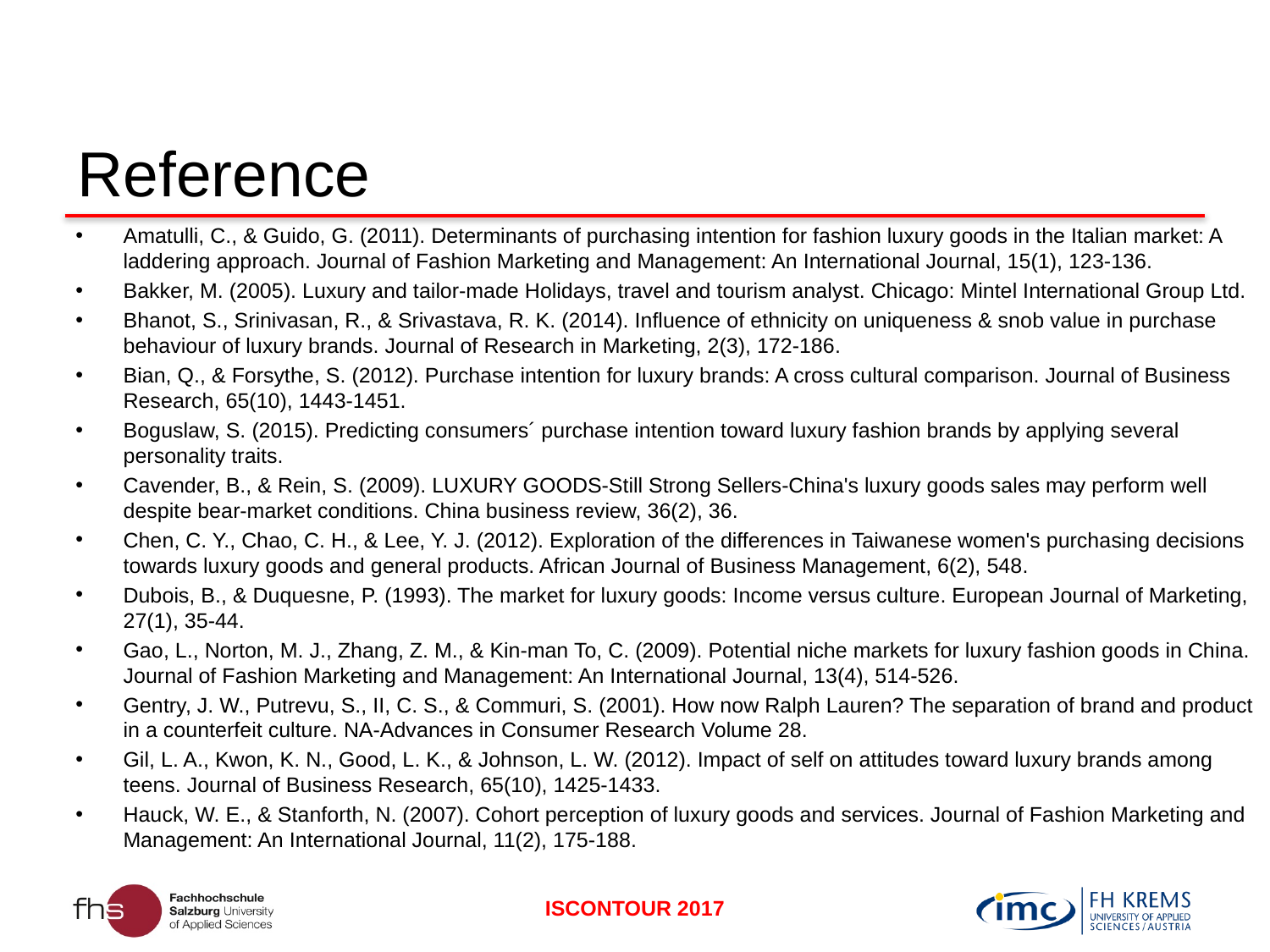

# Reference
Amatulli, C., & Guido, G. (2011). Determinants of purchasing intention for fashion luxury goods in the Italian market: A laddering approach. Journal of Fashion Marketing and Management: An International Journal, 15(1), 123-136.
Bakker, M. (2005). Luxury and tailor-made Holidays, travel and tourism analyst. Chicago: Mintel International Group Ltd.
Bhanot, S., Srinivasan, R., & Srivastava, R. K. (2014). Influence of ethnicity on uniqueness & snob value in purchase behaviour of luxury brands. Journal of Research in Marketing, 2(3), 172-186.
Bian, Q., & Forsythe, S. (2012). Purchase intention for luxury brands: A cross cultural comparison. Journal of Business Research, 65(10), 1443-1451.
Boguslaw, S. (2015). Predicting consumers´ purchase intention toward luxury fashion brands by applying several personality traits.
Cavender, B., & Rein, S. (2009). LUXURY GOODS-Still Strong Sellers-China's luxury goods sales may perform well despite bear-market conditions. China business review, 36(2), 36.
Chen, C. Y., Chao, C. H., & Lee, Y. J. (2012). Exploration of the differences in Taiwanese women's purchasing decisions towards luxury goods and general products. African Journal of Business Management, 6(2), 548.
Dubois, B., & Duquesne, P. (1993). The market for luxury goods: Income versus culture. European Journal of Marketing, 27(1), 35-44.
Gao, L., Norton, M. J., Zhang, Z. M., & Kin-man To, C. (2009). Potential niche markets for luxury fashion goods in China. Journal of Fashion Marketing and Management: An International Journal, 13(4), 514-526.
Gentry, J. W., Putrevu, S., II, C. S., & Commuri, S. (2001). How now Ralph Lauren? The separation of brand and product in a counterfeit culture. NA-Advances in Consumer Research Volume 28.
Gil, L. A., Kwon, K. N., Good, L. K., & Johnson, L. W. (2012). Impact of self on attitudes toward luxury brands among teens. Journal of Business Research, 65(10), 1425-1433.
Hauck, W. E., & Stanforth, N. (2007). Cohort perception of luxury goods and services. Journal of Fashion Marketing and Management: An International Journal, 11(2), 175-188.